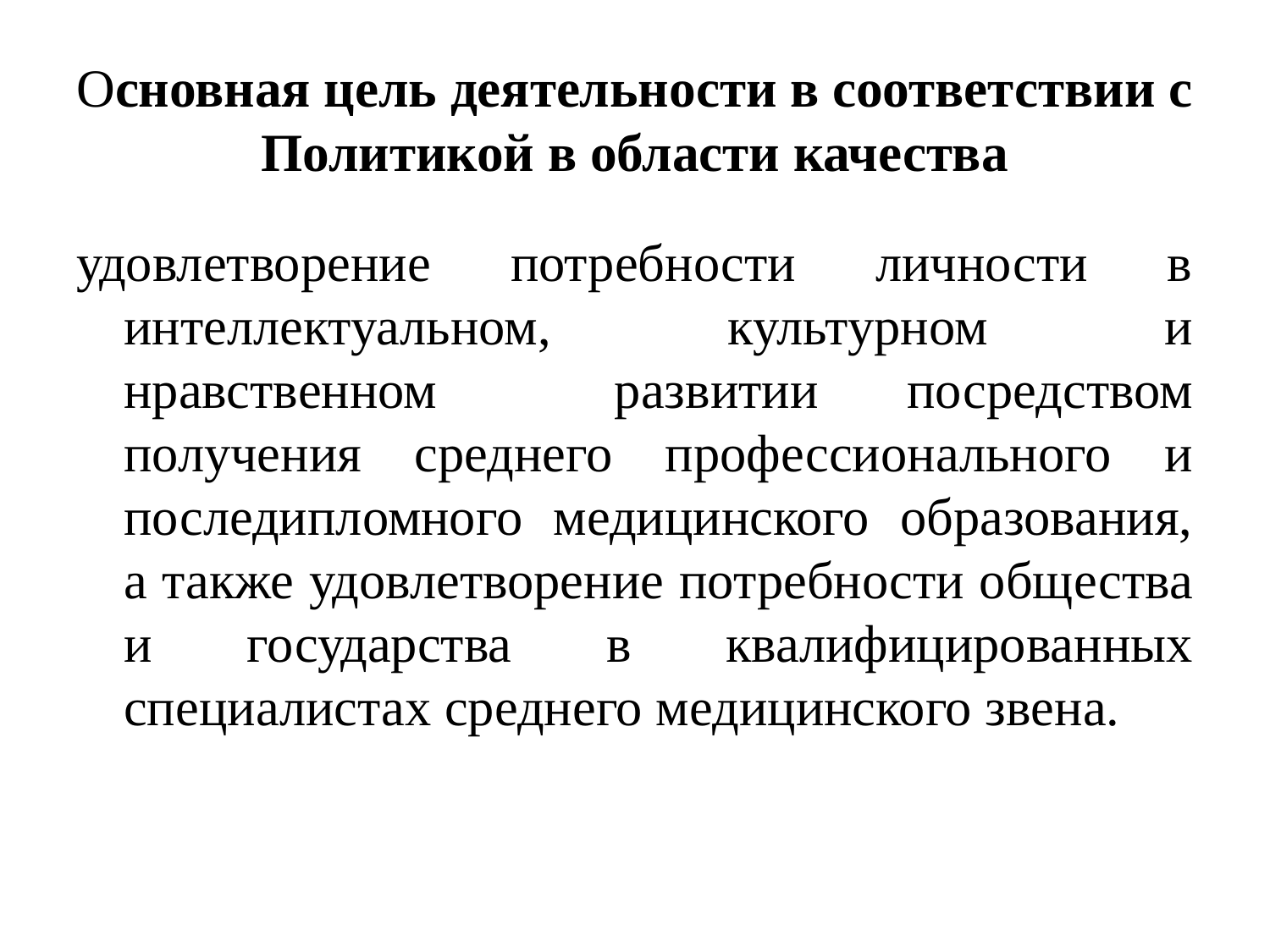

# Основная цель деятельности в соответствии с Политикой в области качества
удовлетворение потребности личности в интеллектуальном, культурном и нравственном  развитии посредством получения среднего профессионального и последипломного медицинского образования, а также удовлетворение потребности общества и государства в квалифицированных специалистах среднего медицинского звена.